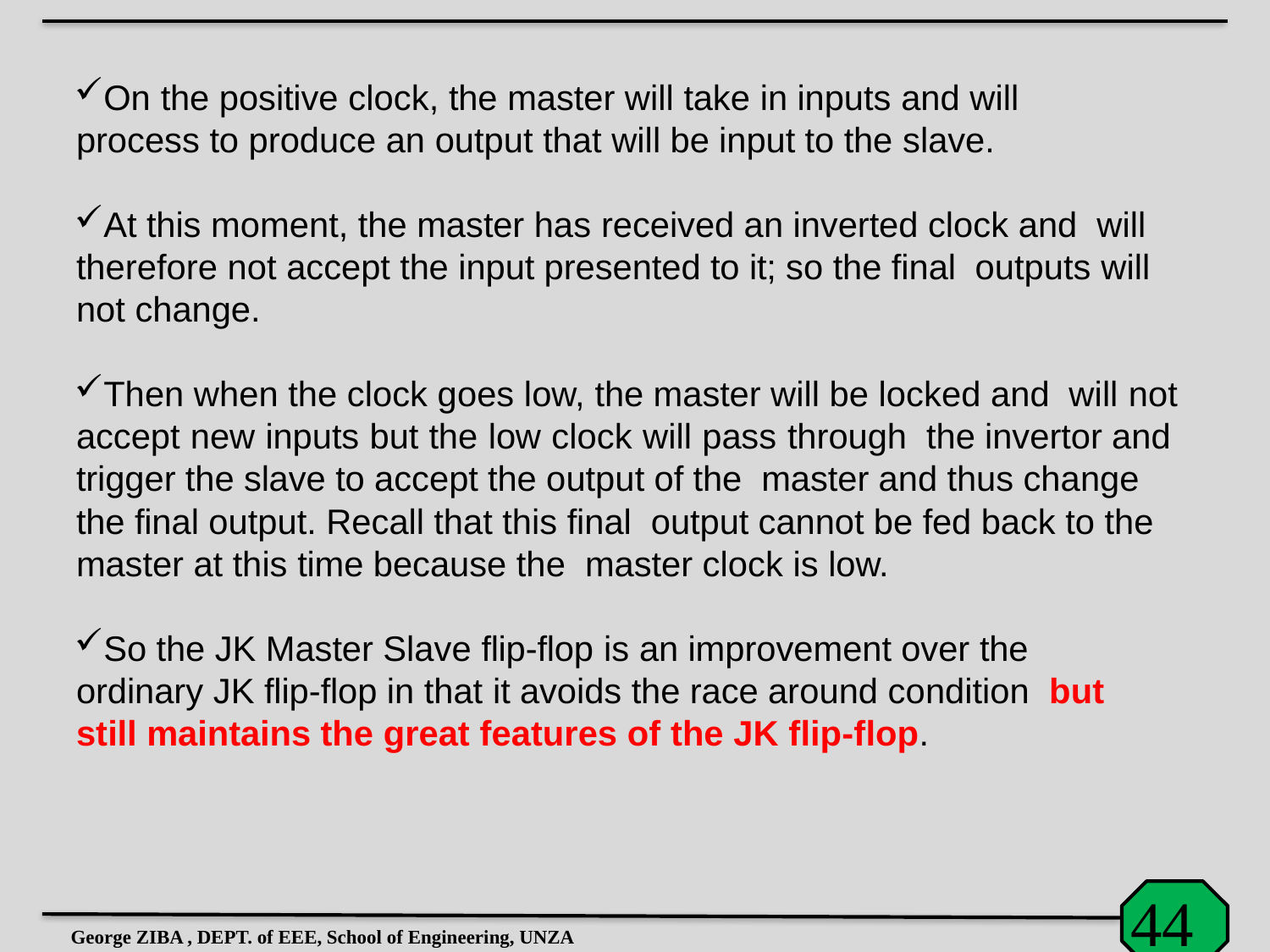

On the positive clock, the master will take in inputs and will  process to produce an output that will be input to the slave.
At this moment, the master has received an inverted clock and  will therefore not accept the input presented to it; so the final  outputs will not change.
Then when the clock goes low, the master will be locked and  will not accept new inputs but the low clock will pass through  the invertor and trigger the slave to accept the output of the  master and thus change the final output. Recall that this final  output cannot be fed back to the master at this time because the  master clock is low.
So the JK Master Slave flip-flop is an improvement over the  ordinary JK flip-flop in that it avoids the race around condition  but still maintains the great features of the JK flip-flop.
George ZIBA , DEPT. of EEE, School of Engineering, UNZA

44